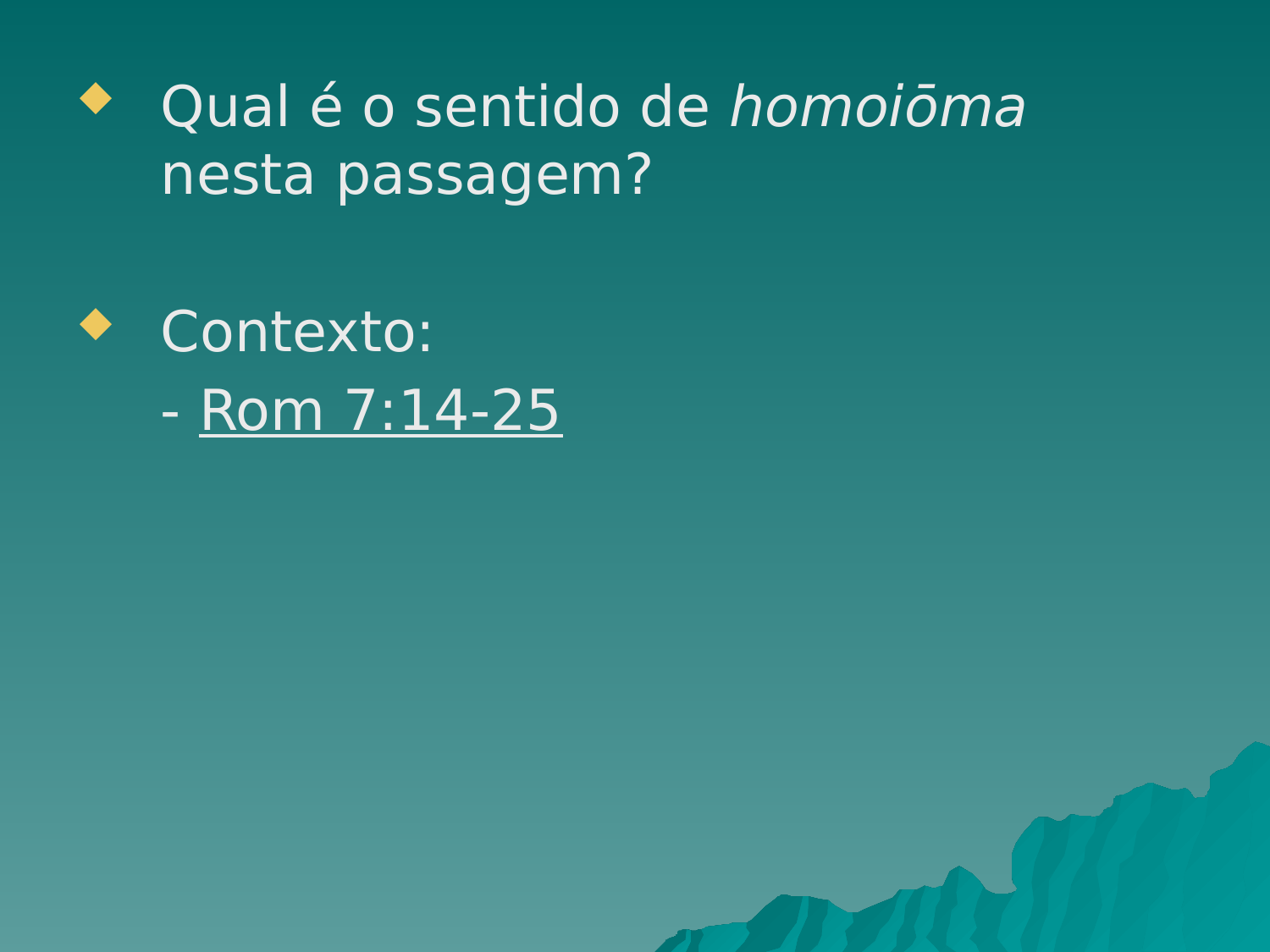

Qual é o sentido de homoiōma nesta passagem?

Contexto:
	- Rom 7:14-25